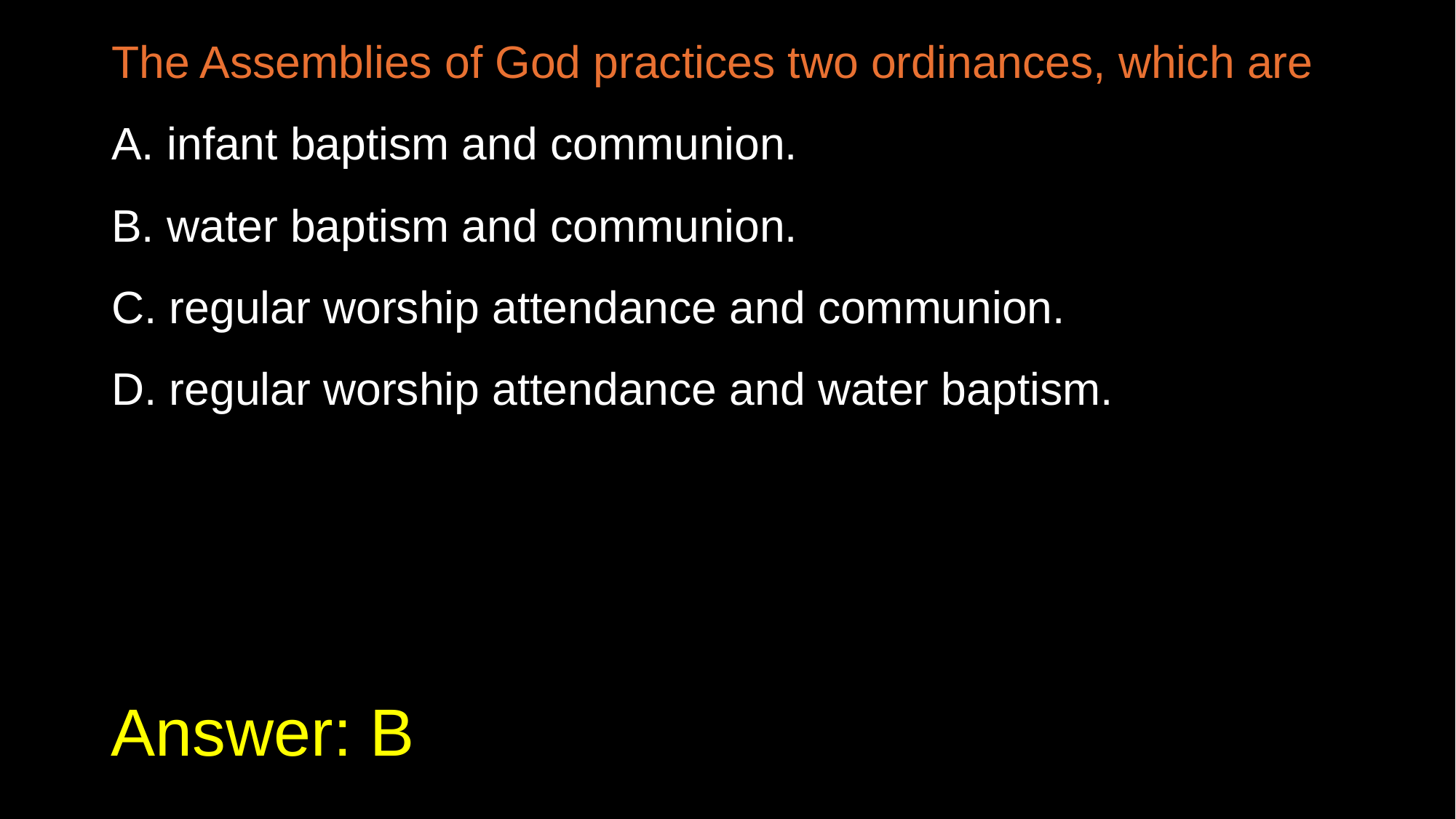

The Assemblies of God practices two ordinances, which are
A. infant baptism and communion.
B. water baptism and communion.
C. regular worship attendance and communion.
D. regular worship attendance and water baptism.
# Answer: B